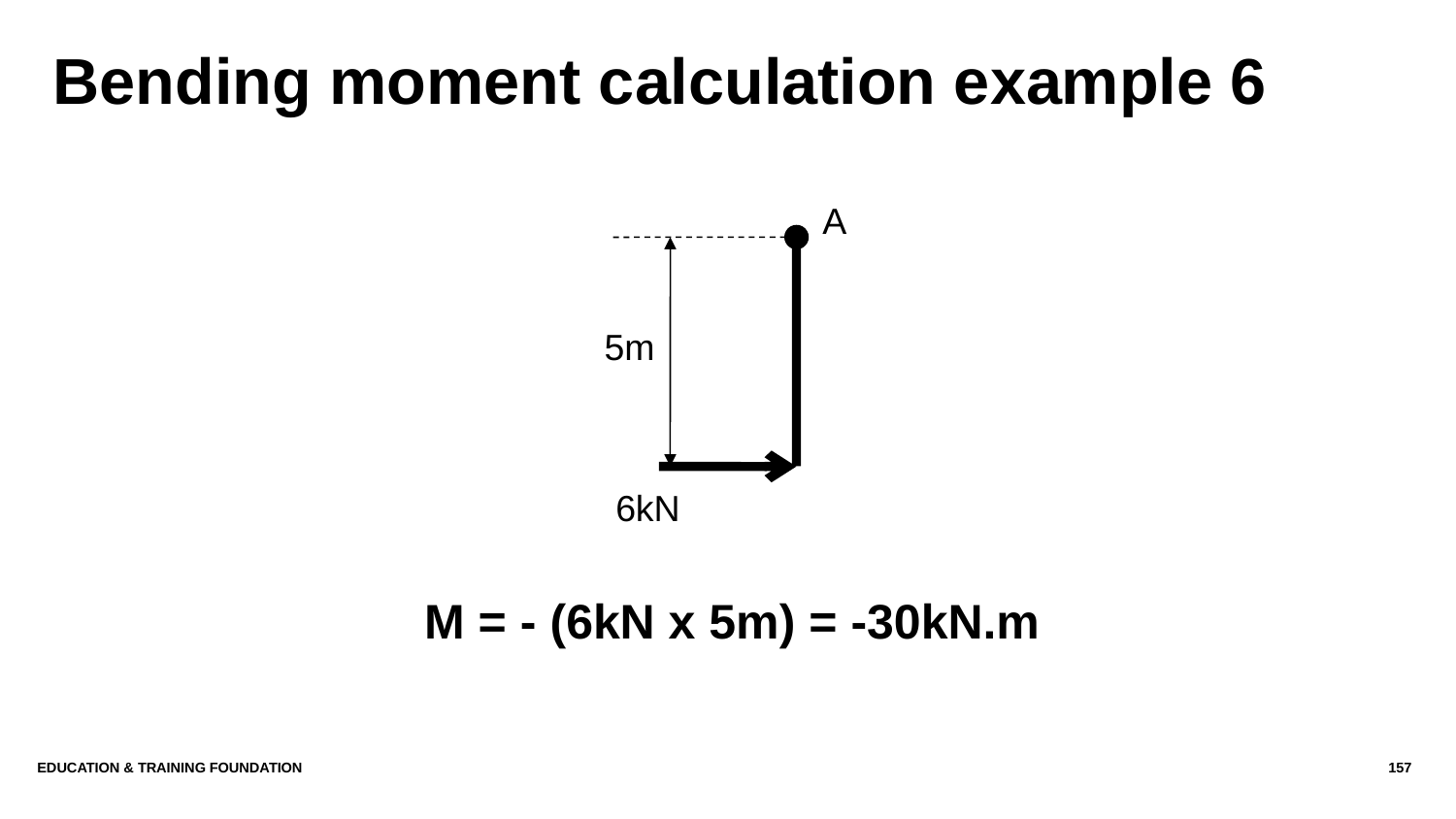

# Bending moment calculation example 6
A

5m

6kN
M = - (6kN x 5m) = -30kN.m
Education & Training Foundation
157